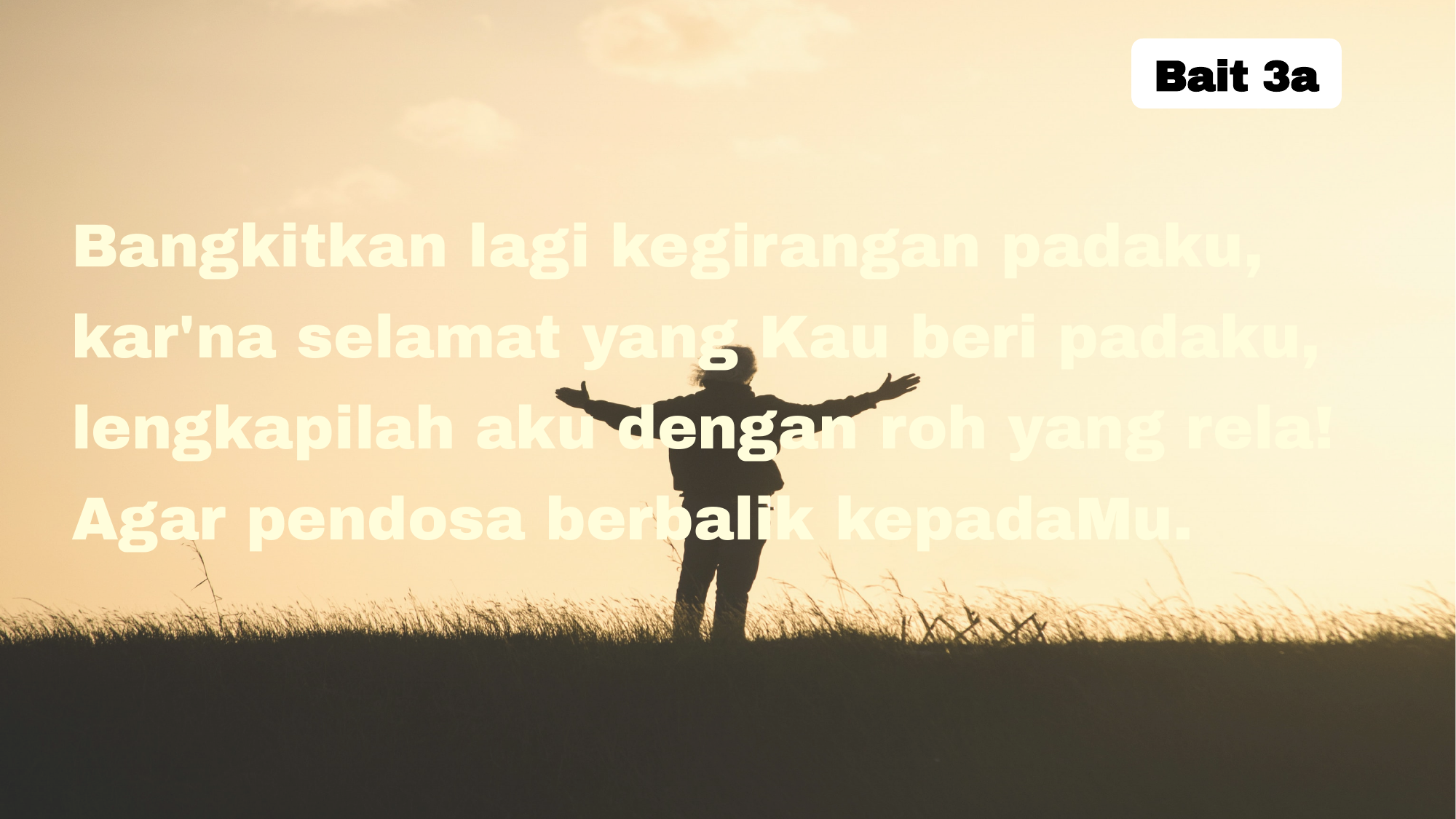

Bait 3a
Bangkitkan lagi kegirangan padaku,
kar'na selamat yang Kau beri padaku,
lengkapilah aku dengan roh yang rela!
Agar pendosa berbalik kepadaMu.